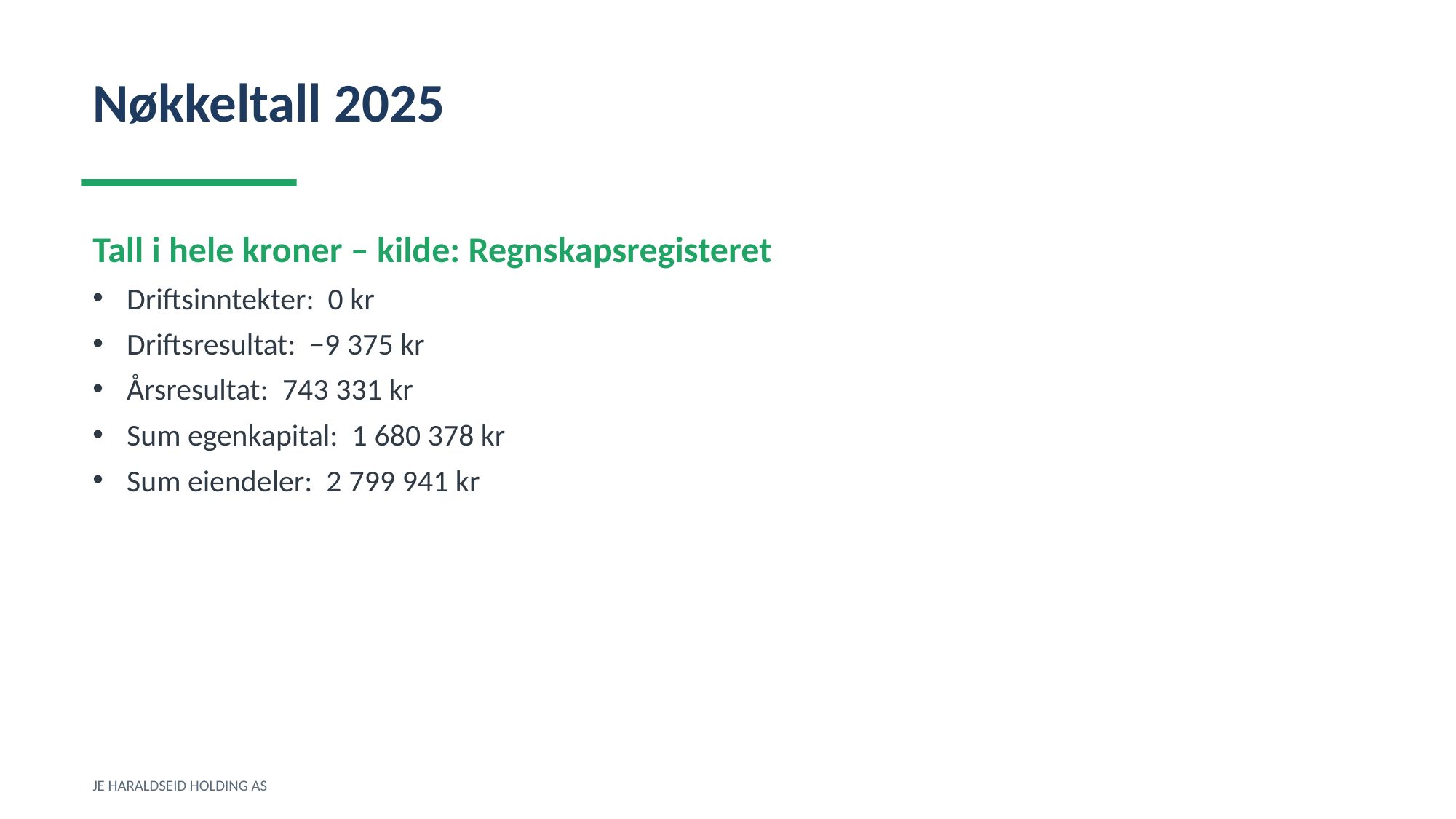

Nøkkeltall 2025

Tall i hele kroner – kilde: Regnskapsregisteret
Driftsinntekter:  0 kr
Driftsresultat:  −9 375 kr
Årsresultat:  743 331 kr
Sum egenkapital:  1 680 378 kr
Sum eiendeler:  2 799 941 kr
JE HARALDSEID HOLDING AS